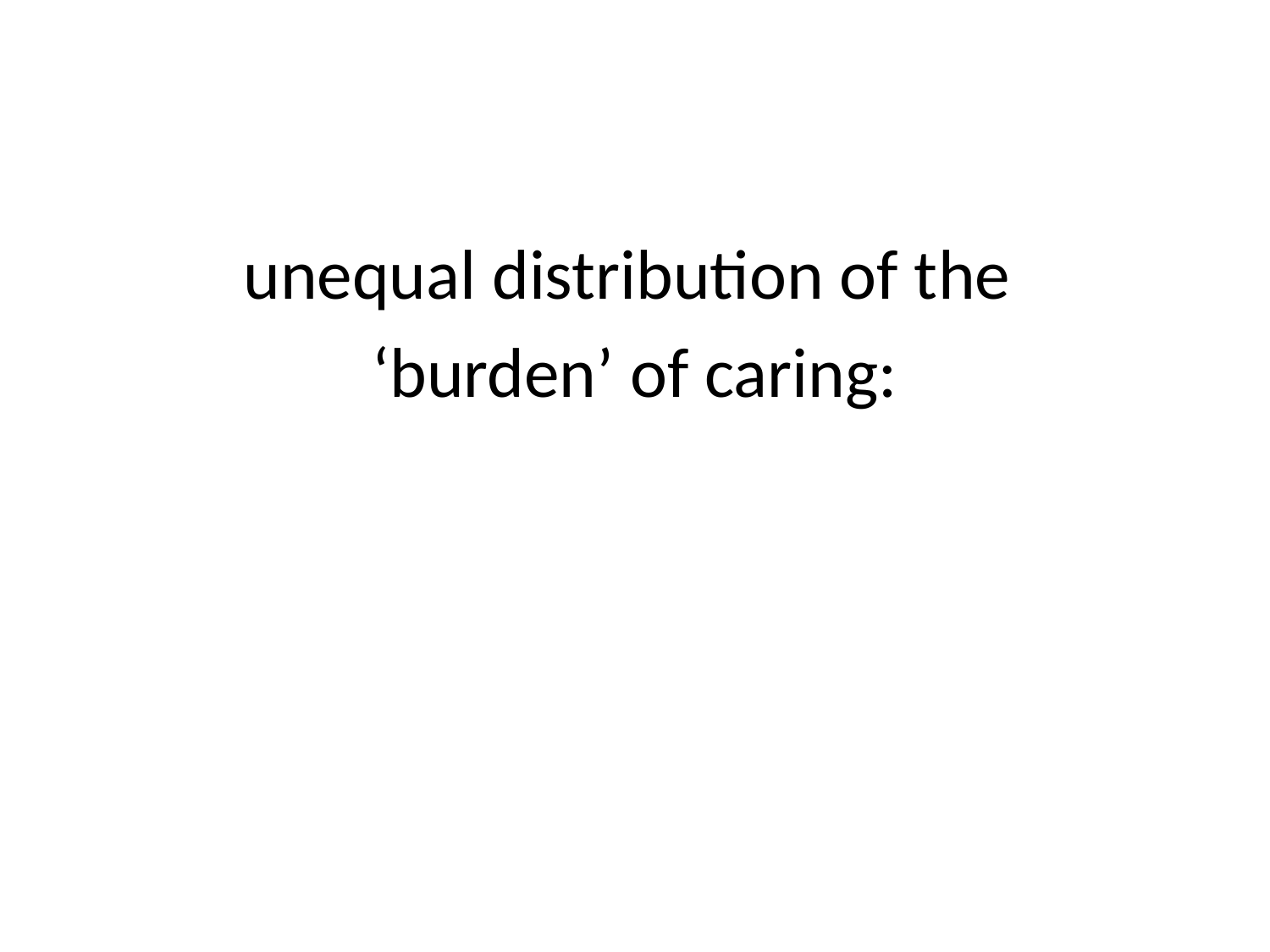

#
unequal distribution of the
‘burden’ of caring: